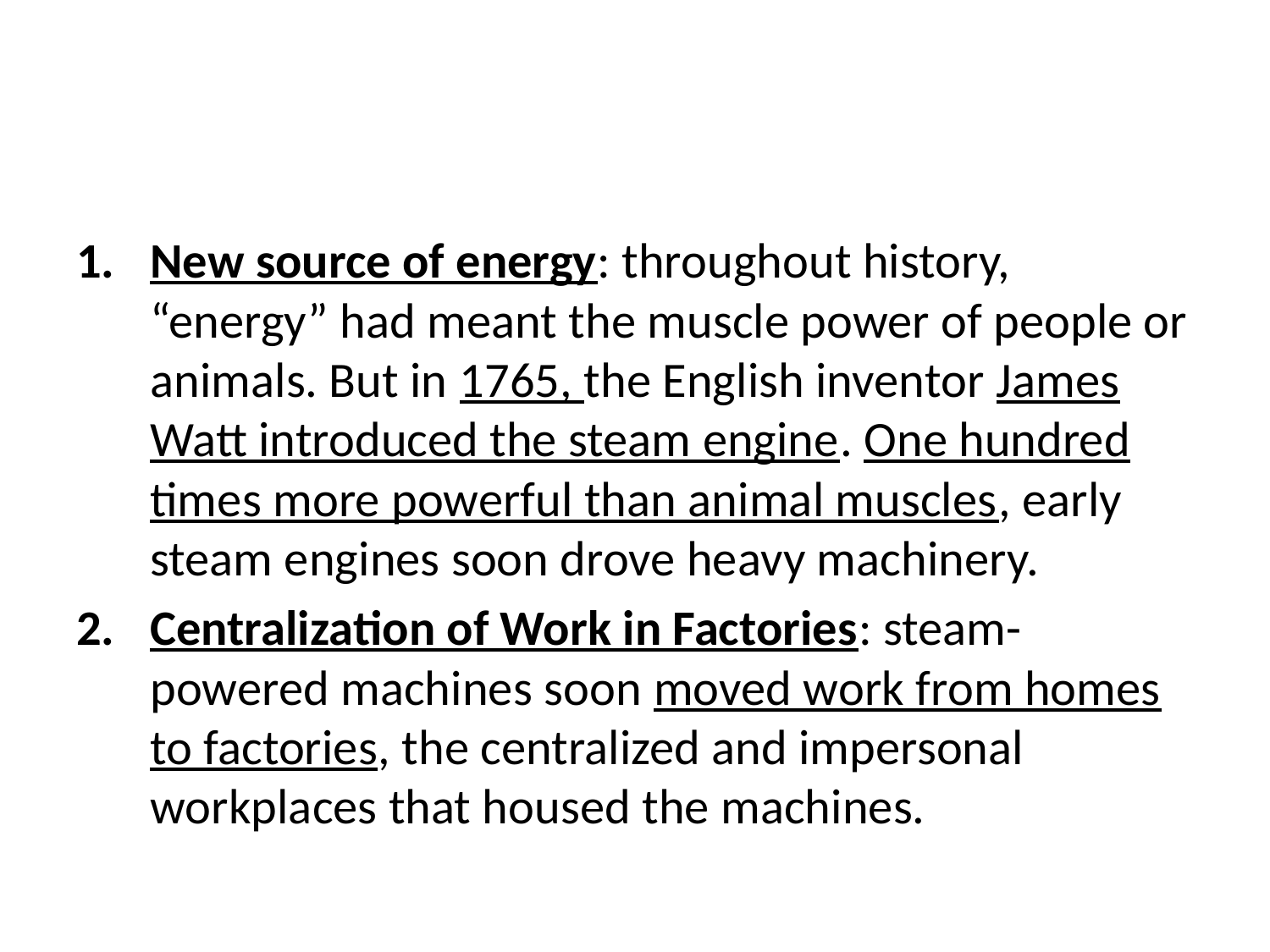

#
New source of energy: throughout history, “energy” had meant the muscle power of people or animals. But in 1765, the English inventor James Watt introduced the steam engine. One hundred times more powerful than animal muscles, early steam engines soon drove heavy machinery.
Centralization of Work in Factories: steam-powered machines soon moved work from homes to factories, the centralized and impersonal workplaces that housed the machines.